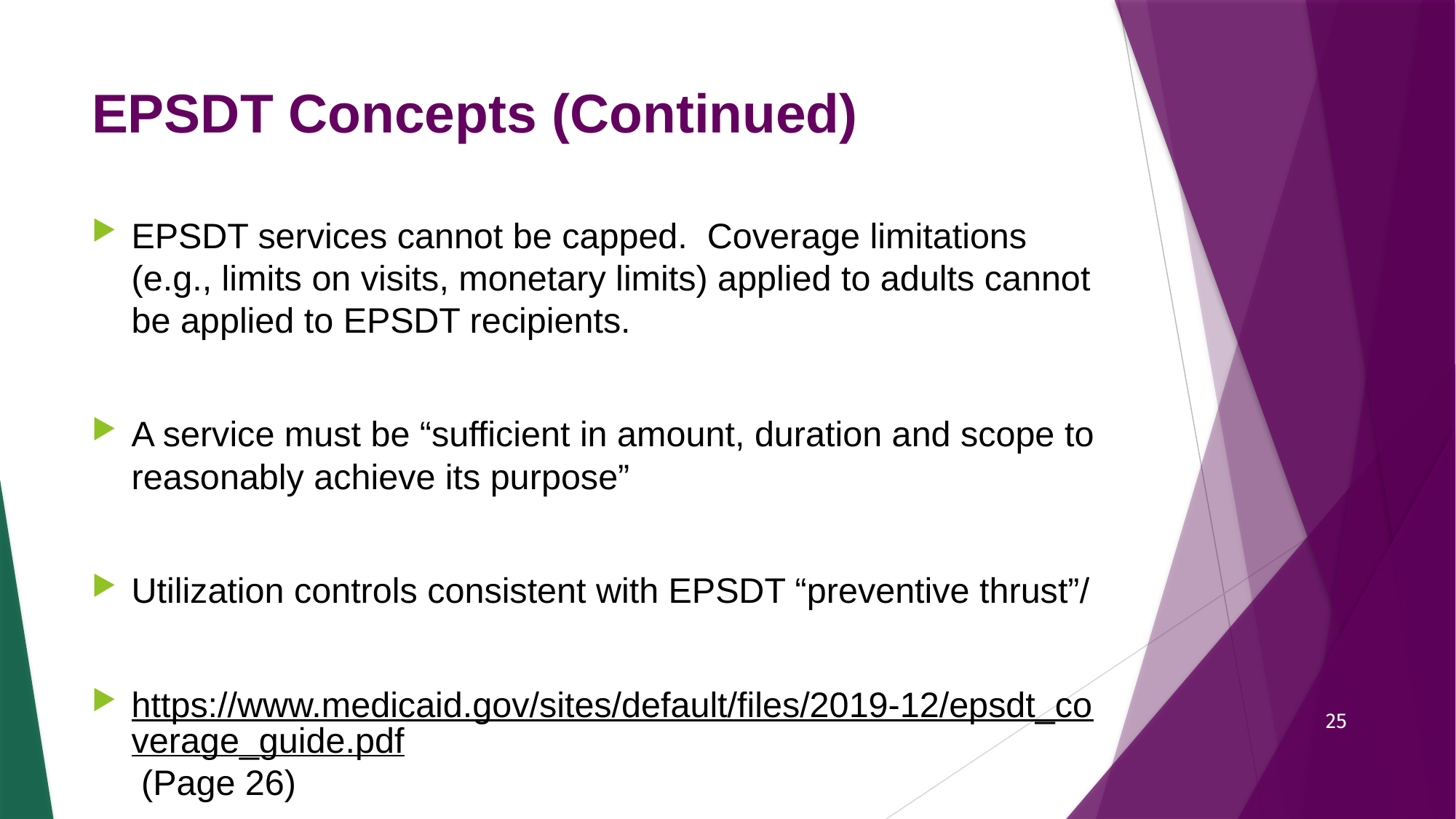

# EPSDT Concepts (Continued)
EPSDT services cannot be capped.  Coverage limitations (e.g., limits on visits, monetary limits) applied to adults cannot be applied to EPSDT recipients.

A service must be “sufficient in amount, duration and scope to reasonably achieve its purpose”

Utilization controls consistent with EPSDT “preventive thrust”/

https://www.medicaid.gov/sites/default/files/2019-12/epsdt_coverage_guide.pdf (Page 26)

25